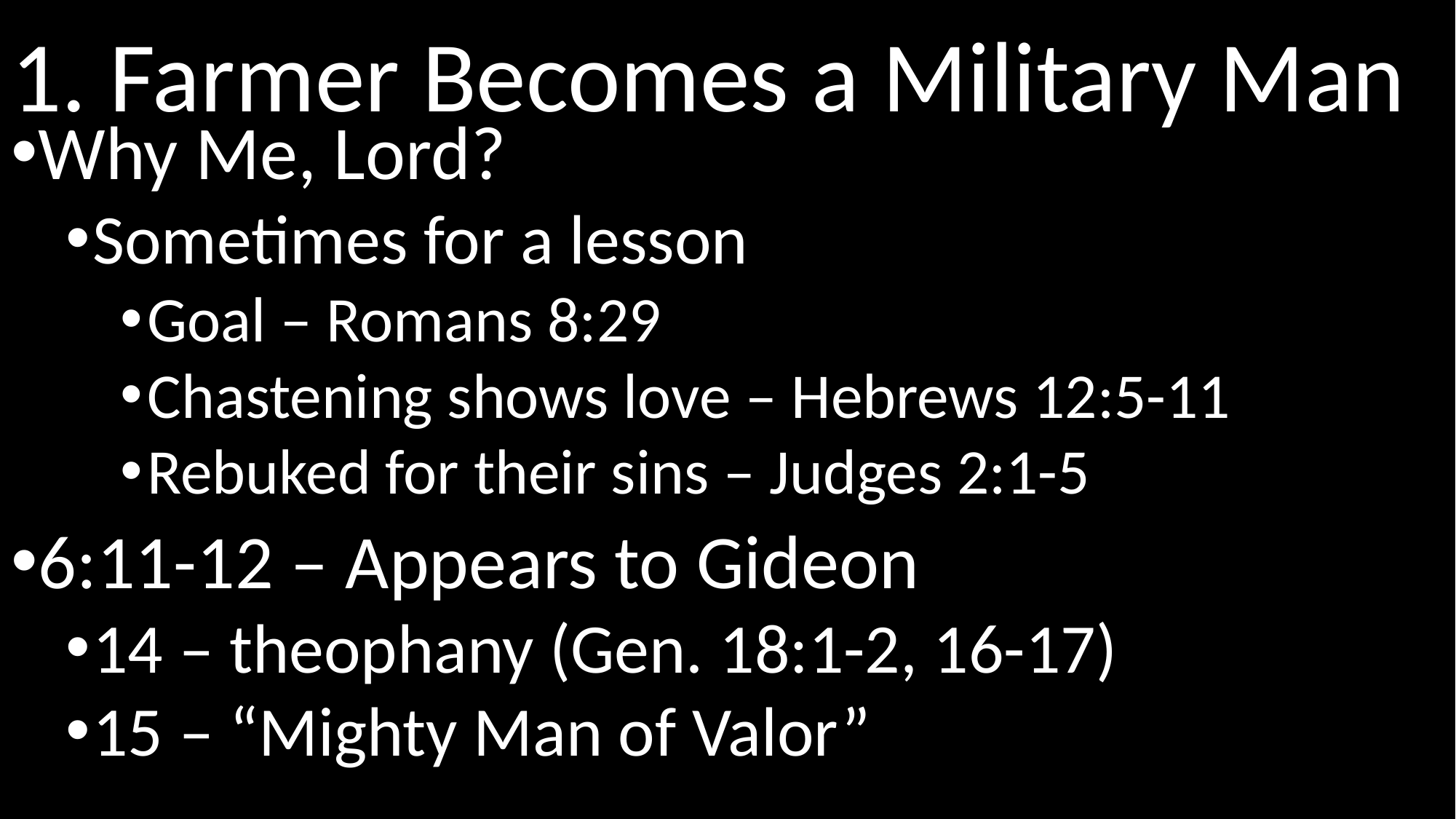

# 1. Farmer Becomes a Military Man
Why Me, Lord?
Sometimes for a lesson
Goal – Romans 8:29
Chastening shows love – Hebrews 12:5-11
Rebuked for their sins – Judges 2:1-5
6:11-12 – Appears to Gideon
14 – theophany (Gen. 18:1-2, 16-17)
15 – “Mighty Man of Valor”